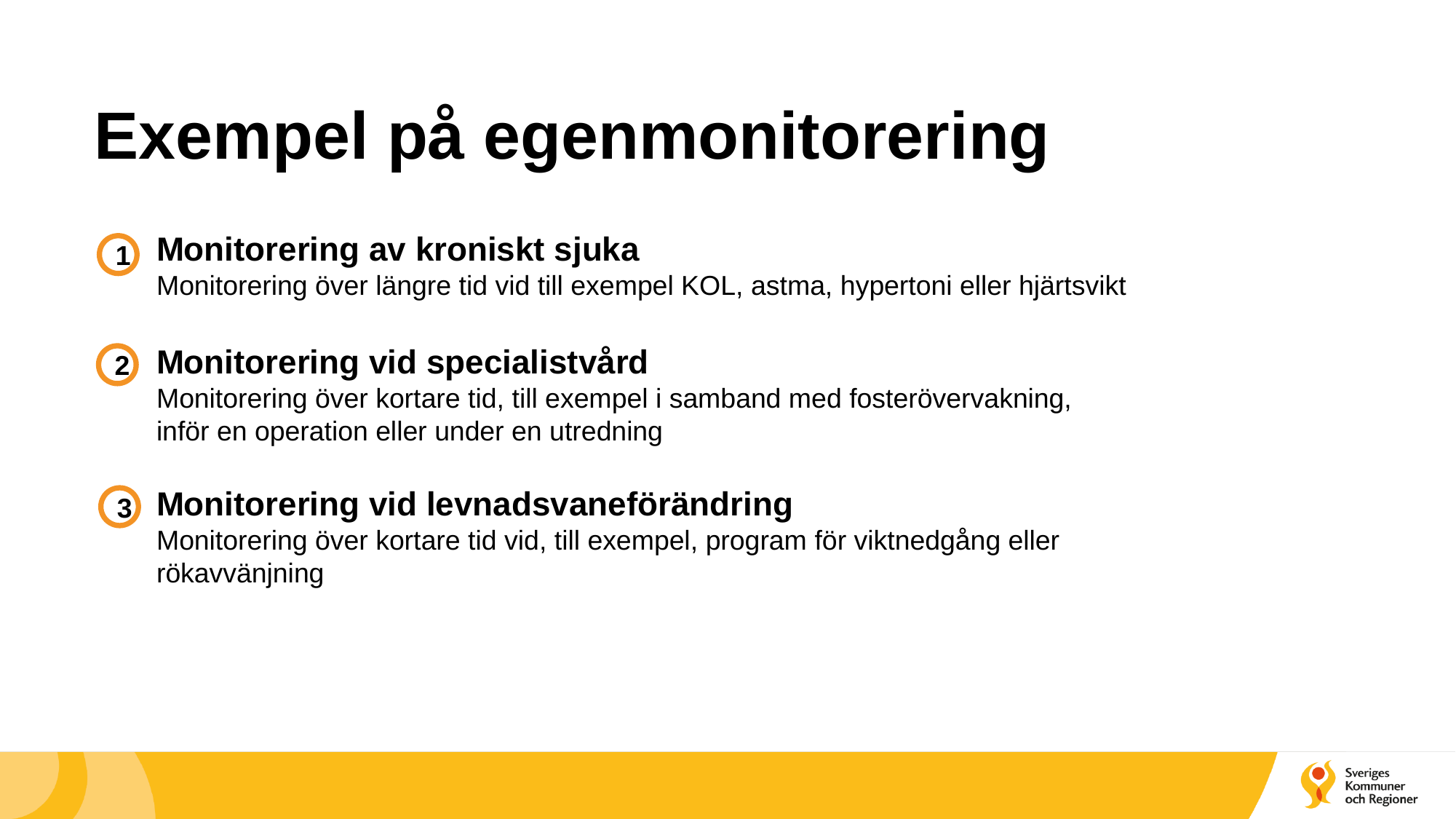

Exempel på egenmonitorering
Monitorering av kroniskt sjuka
Monitorering över längre tid vid till exempel KOL, astma, hypertoni eller hjärtsvikt

Monitorering vid specialistvård
Monitorering över kortare tid, till exempel i samband med fosterövervakning,
inför en operation eller under en utredning

Monitorering vid levnadsvaneförändring
Monitorering över kortare tid vid, till exempel, program för viktnedgång eller rökavvänjning

1
2
3